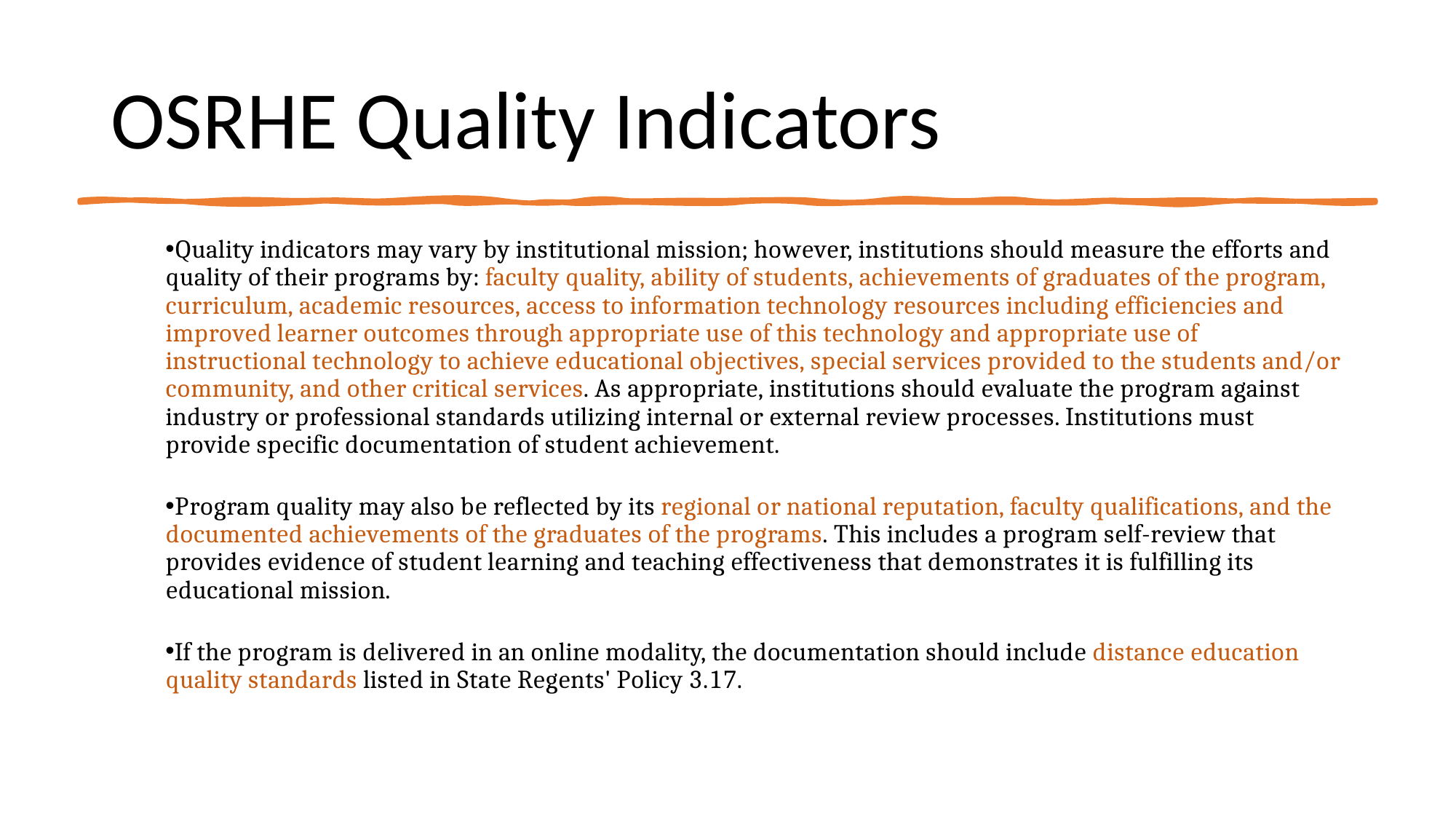

# OSRHE Quality Indicators

Quality indicators may vary by institutional mission; however, institutions should measure the efforts and quality of their programs by: faculty quality, ability of students, achievements of graduates of the program, curriculum, academic resources, access to information technology resources including efficiencies and improved learner outcomes through appropriate use of this technology and appropriate use of instructional technology to achieve educational objectives, special services provided to the students and/or community, and other critical services. As appropriate, institutions should evaluate the program against industry or professional standards utilizing internal or external review processes. Institutions must provide specific documentation of student achievement.

Program quality may also be reflected by its regional or national reputation, faculty qualifications, and the documented achievements of the graduates of the programs. This includes a program self-review that provides evidence of student learning and teaching effectiveness that demonstrates it is fulfilling its educational mission.

If the program is delivered in an online modality, the documentation should include distance education quality standards listed in State Regents' Policy 3.17.